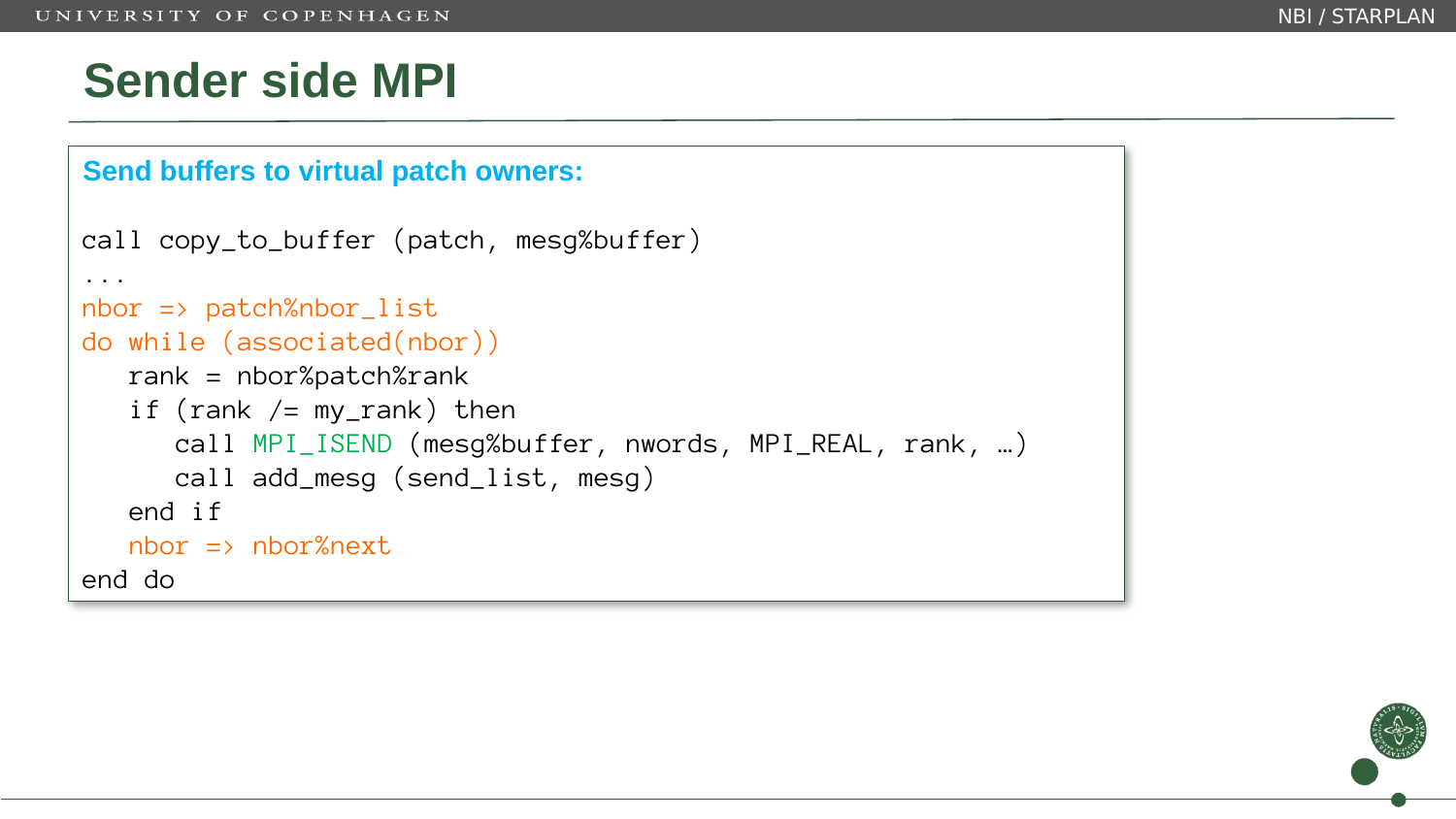

NBI / STARPLAN
# Sender side MPI
Send buffers to virtual patch owners:

call copy_to_buffer (patch, mesg%buffer)
...
nbor => patch%nbor_list
do while (associated(nbor))
   rank = nbor%patch%rank
   if (rank /= my_rank) then
      call MPI_ISEND (mesg%buffer, nwords, MPI_REAL, rank, …)
      call add_mesg (send_list, mesg)
   end if
   nbor => nbor%next
end do